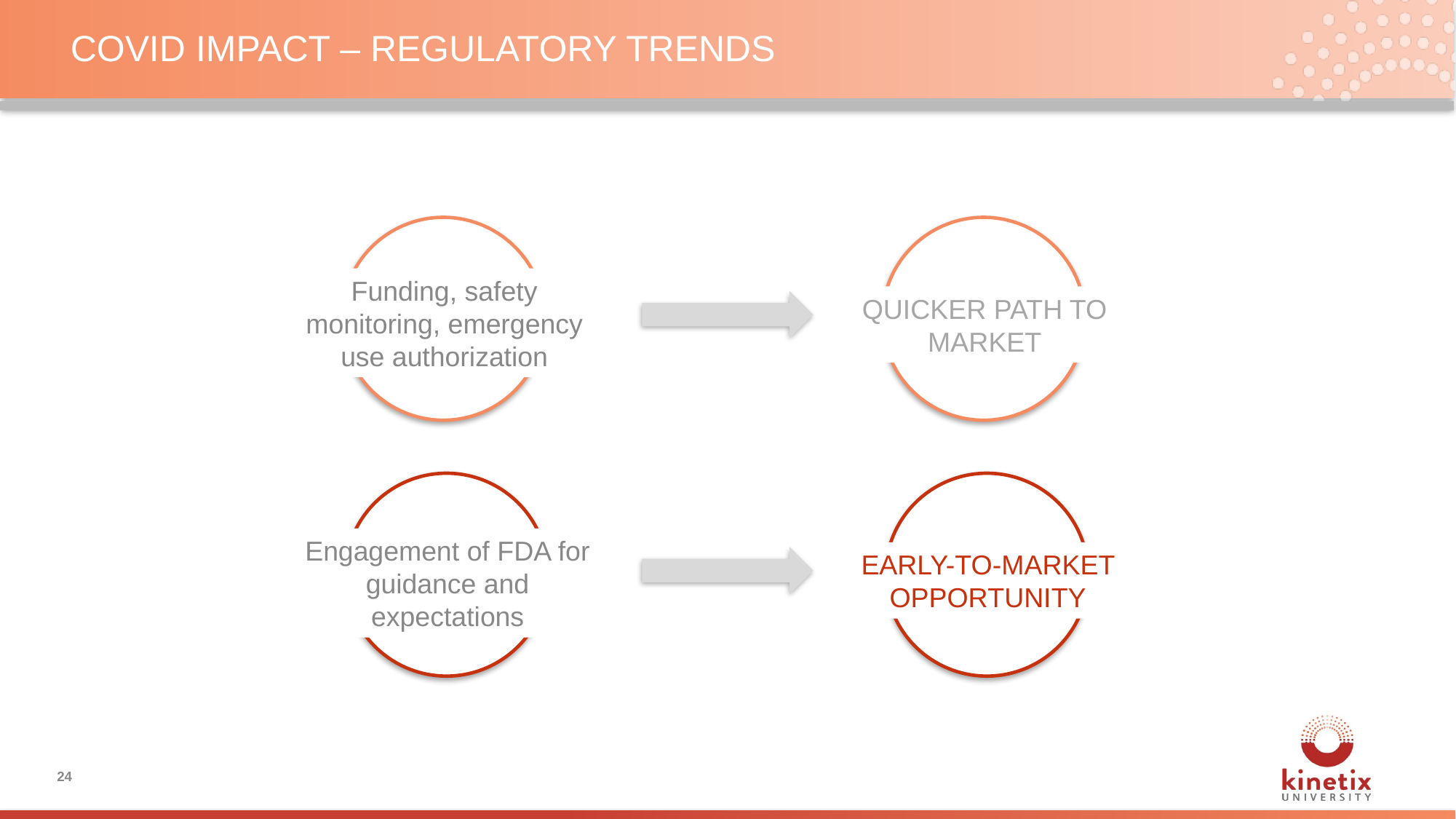

# COVID IMPACT – REGULATORY TRENDS

Funding, safety monitoring, emergency use authorization
QUICKER PATH TO MARKET

Engagement of FDA for guidance and expectations
EARLY-TO-MARKET OPPORTUNITY